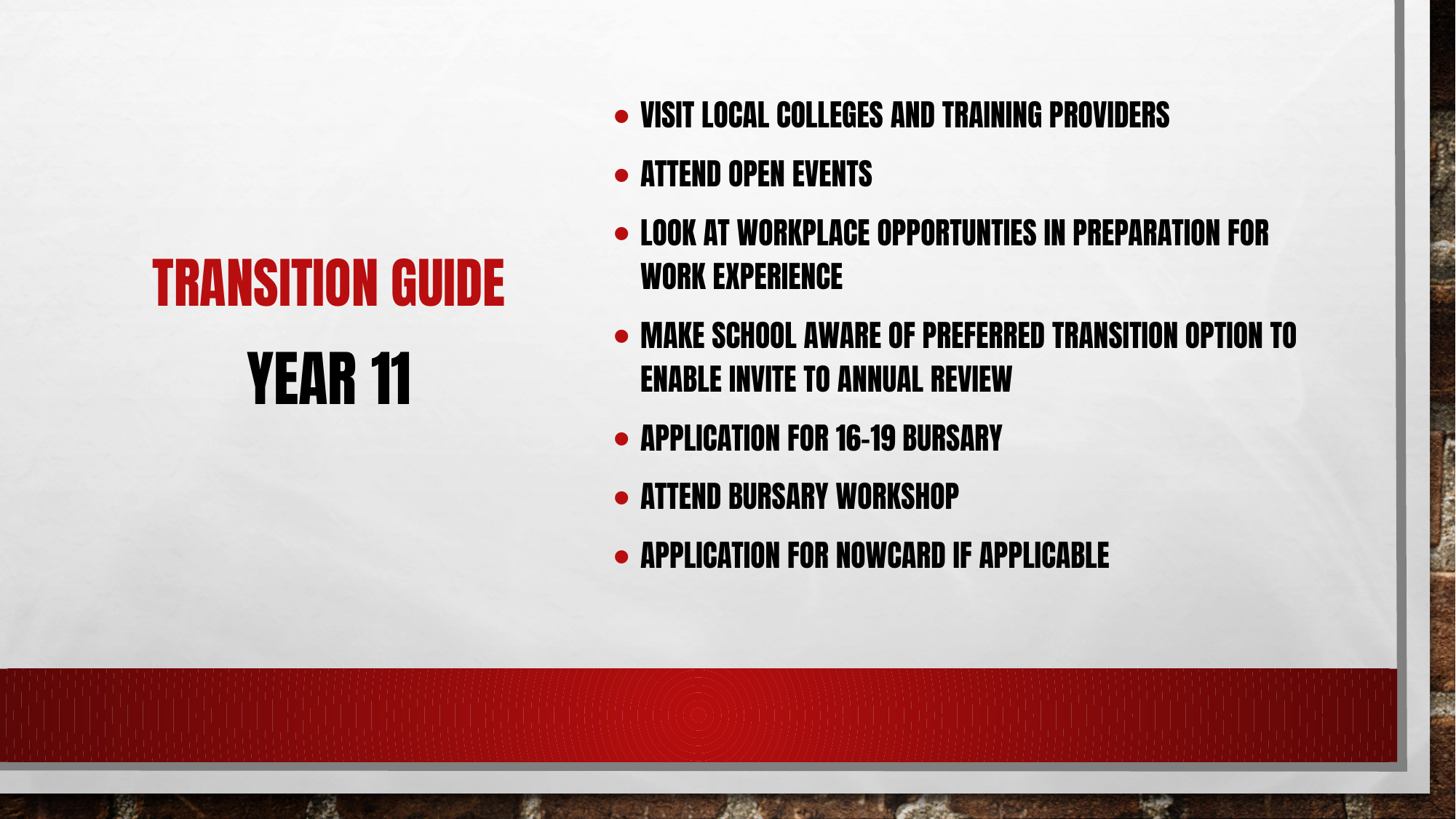

# Transition Guide
VISIT LOCAL COLLEGES AND TRAINING PROVIDERS
ATTEND OPEN EVENTS
LOOK AT WORKPLACE OPPORTUNTIES IN PREPARATION FOR WORK EXPERIENCE
MAKE SCHOOL AWARE OF PREFERRED TRANSITION OPTION TO ENABLE INVITE TO ANNUAL REVIEW
APPLICATION FOR 16-19 BURSARY
ATTEND BURSARY WORKSHOP
APPLICATION FOR nOWCARD IF APPLICABLE

YEAR 11